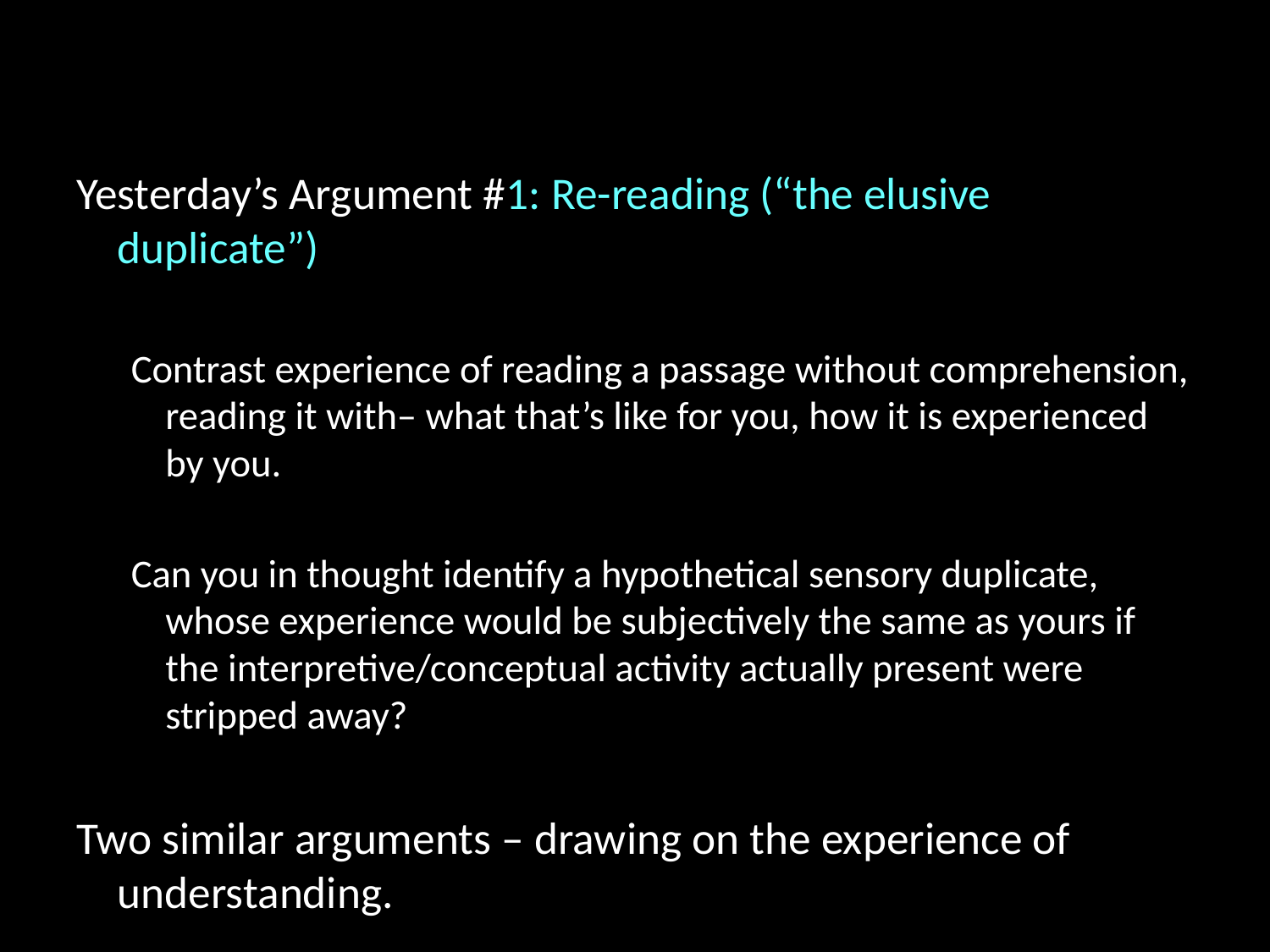

#
Yesterday’s Argument #1: Re-reading (“the elusive duplicate”)

Contrast experience of reading a passage without comprehension, reading it with– what that’s like for you, how it is experienced by you.

Can you in thought identify a hypothetical sensory duplicate, whose experience would be subjectively the same as yours if  the interpretive/conceptual activity actually present were stripped away?

Two similar arguments – drawing on the experience of understanding.